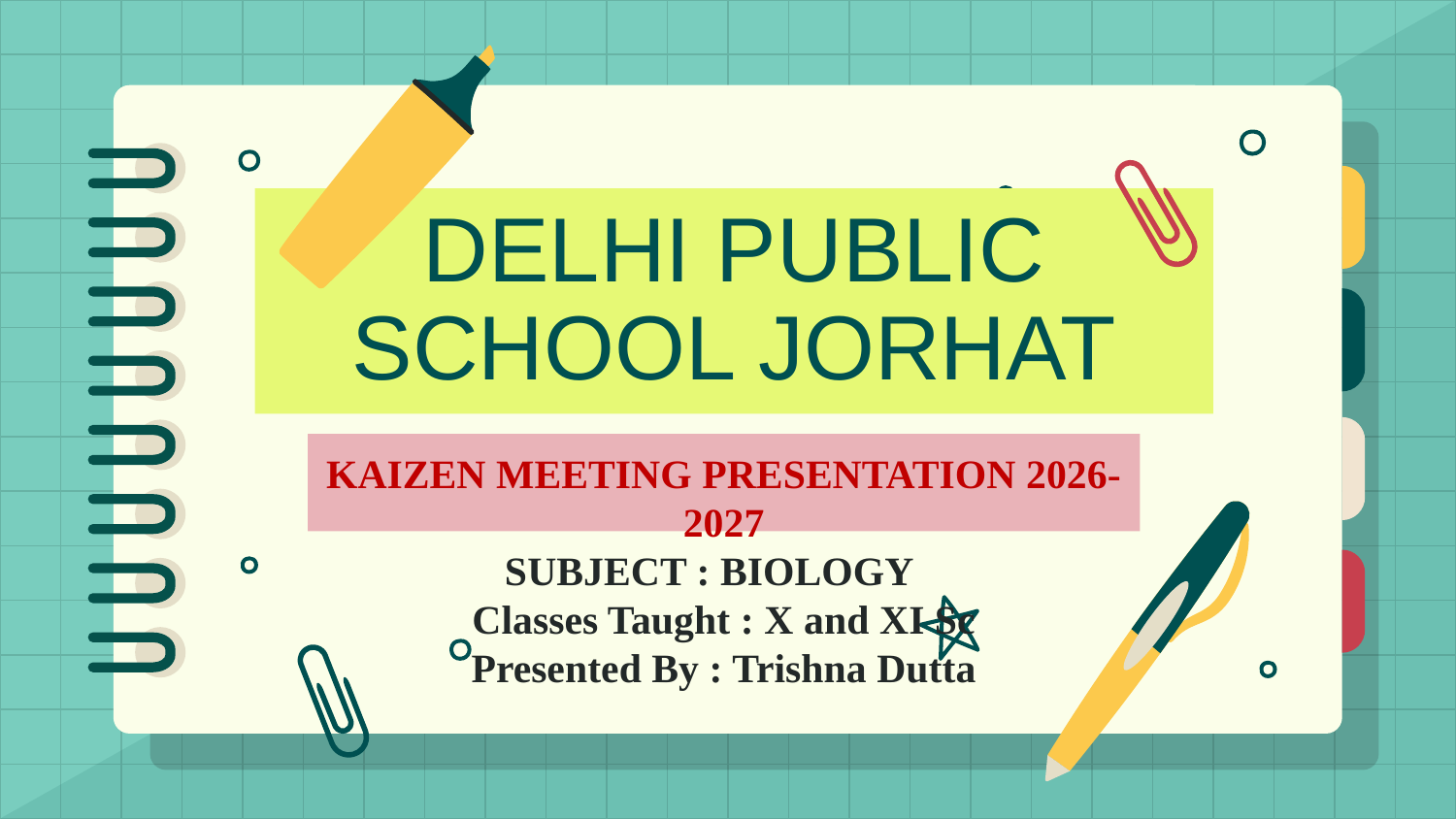

# DELHI PUBLIC SCHOOL JORHAT
KAIZEN MEETING PRESENTATION 2026-2027
SUBJECT : BIOLOGY
Classes Taught : X and XI Sc
Presented By : Trishna Dutta